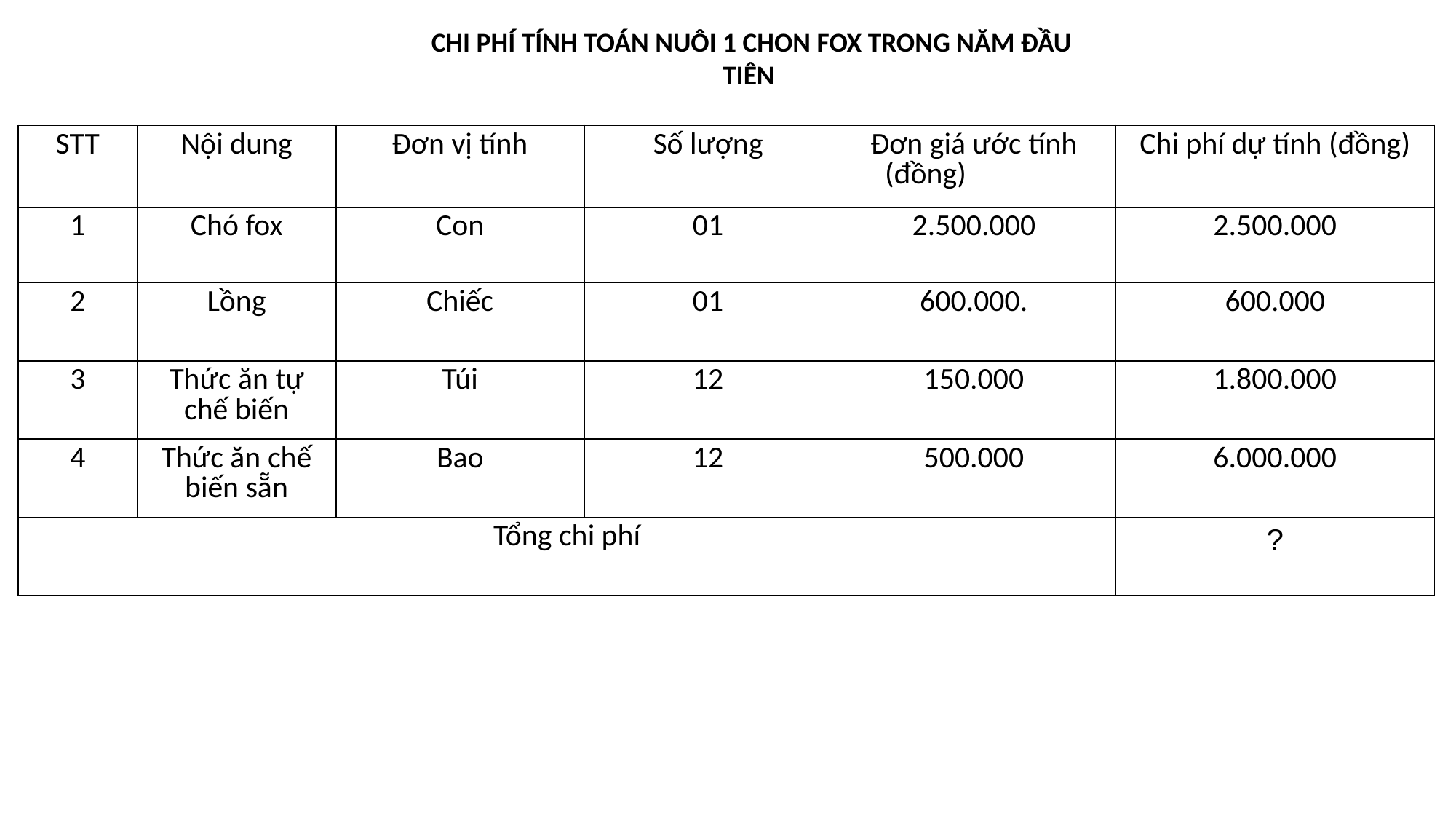

CHI PHÍ TÍNH TOÁN NUÔI 1 CHON FOX TRONG NĂM ĐẦU TIÊN
| STT | Nội dung | Đơn vị tính | Số lượng | Đơn giá ước tính (đồng) | Chi phí dự tính (đồng) |
| --- | --- | --- | --- | --- | --- |
| 1 | Chó fox | Con | 01 | 2.500.000 | 2.500.000 |
| 2 | Lồng | Chiếc | 01 | 600.000. | 600.000 |
| 3 | Thức ăn tự chế biến | Túi | 12 | 150.000 | 1.800.000 |
| 4 | Thức ăn chế biến sẵn | Bao | 12 | 500.000 | 6.000.000 |
| Tổng chi phí |  |  |  |  | ? |